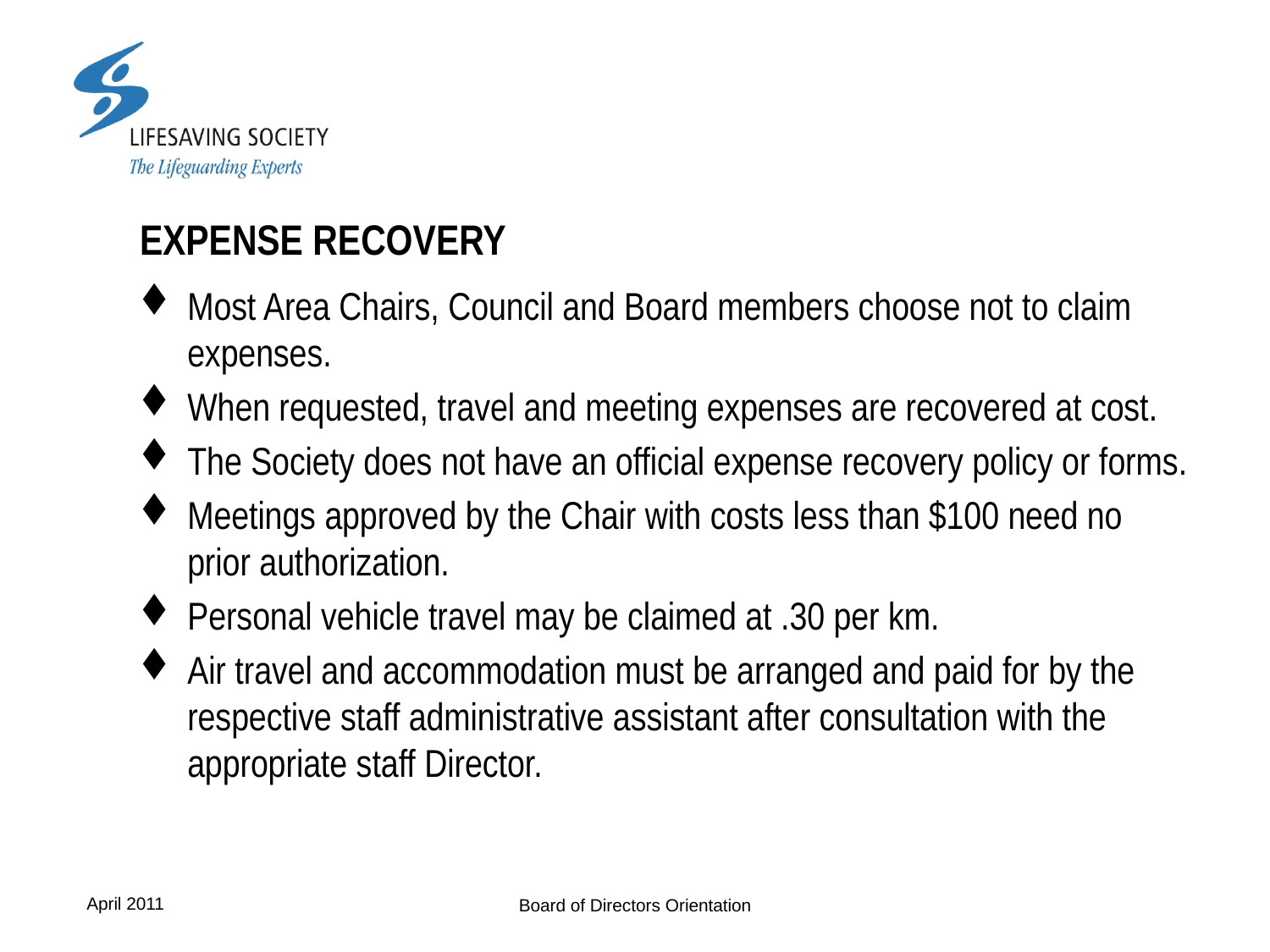

# EXPENSE RECOVERY
Most Area Chairs, Council and Board members choose not to claim expenses.
When requested, travel and meeting expenses are recovered at cost.
The Society does not have an official expense recovery policy or forms.
Meetings approved by the Chair with costs less than $100 need no prior authorization.
Personal vehicle travel may be claimed at .30 per km.
Air travel and accommodation must be arranged and paid for by the respective staff administrative assistant after consultation with the appropriate staff Director.

Board of Directors Orientation